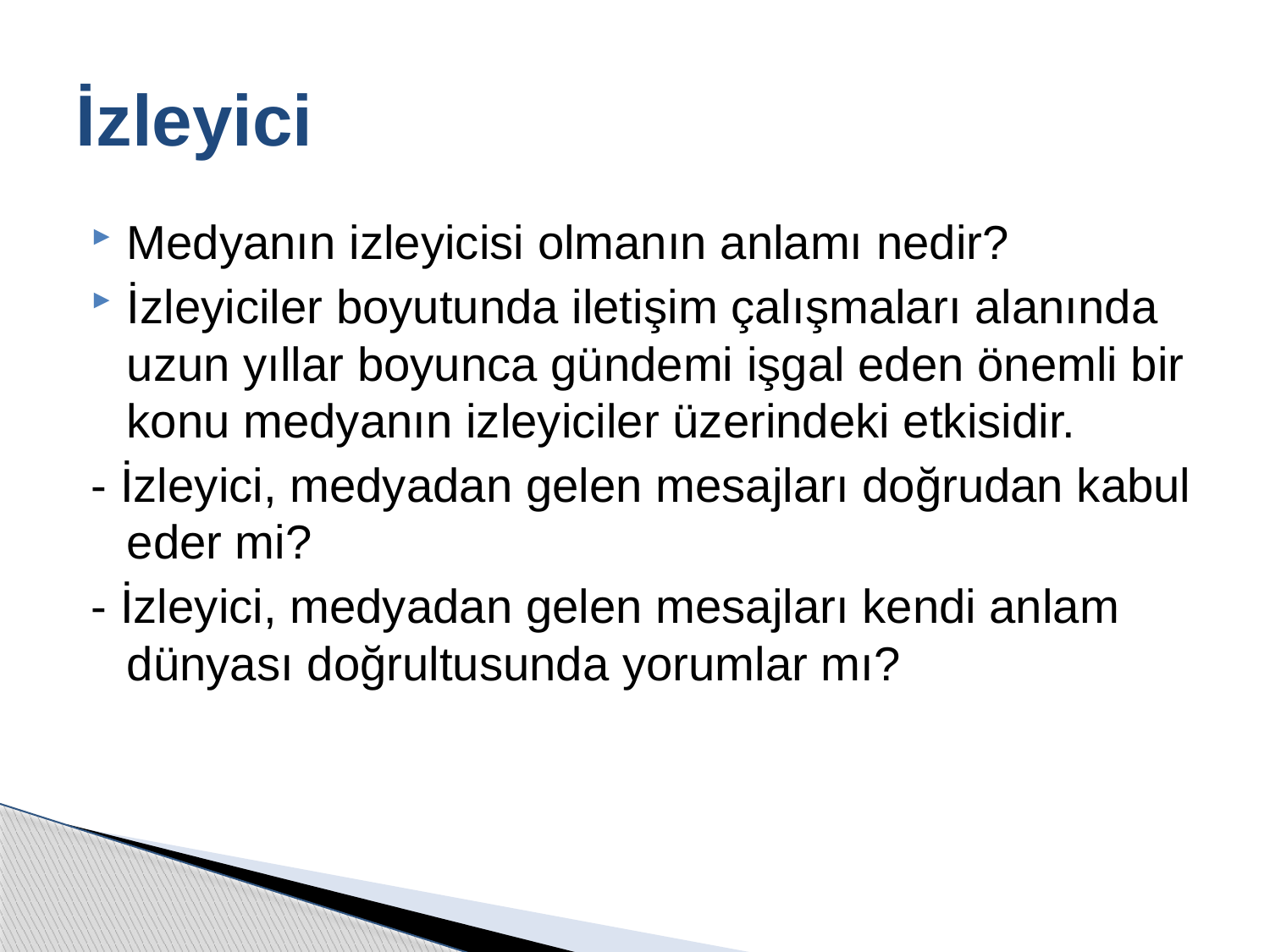

# İzleyici
Medyanın izleyicisi olmanın anlamı nedir?
İzleyiciler boyutunda iletişim çalışmaları alanında uzun yıllar boyunca gündemi işgal eden önemli bir konu medyanın izleyiciler üzerindeki etkisidir.
- İzleyici, medyadan gelen mesajları doğrudan kabul eder mi?
- İzleyici, medyadan gelen mesajları kendi anlam dünyası doğrultusunda yorumlar mı?